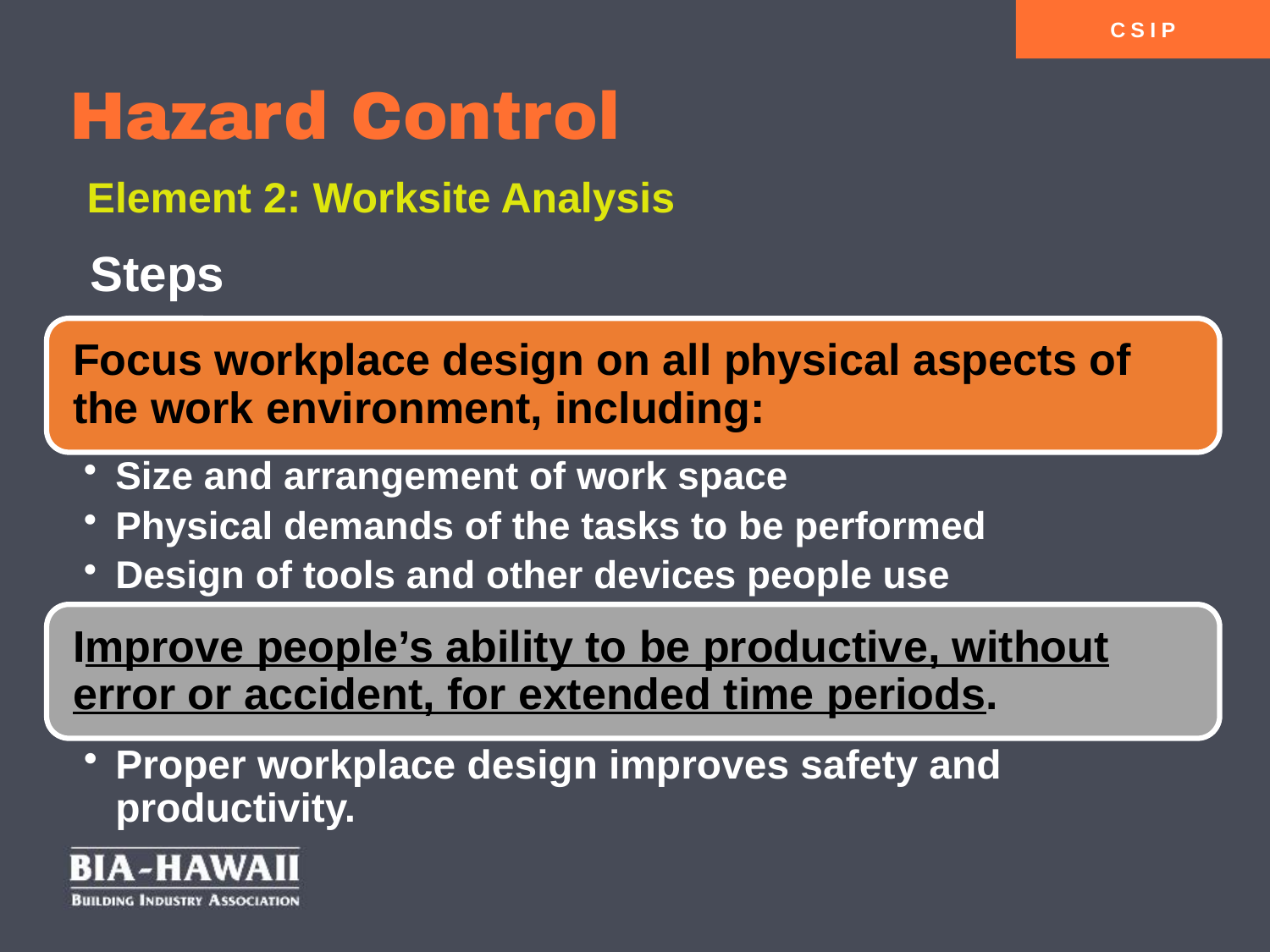

Hazard Control
Element 2: Worksite Analysis
Steps
Focus workplace design on all physical aspects of the work environment, including:
Size and arrangement of work space
Physical demands of the tasks to be performed
Design of tools and other devices people use
Improve people’s ability to be productive, without error or accident, for extended time periods.
Proper workplace design improves safety and productivity.